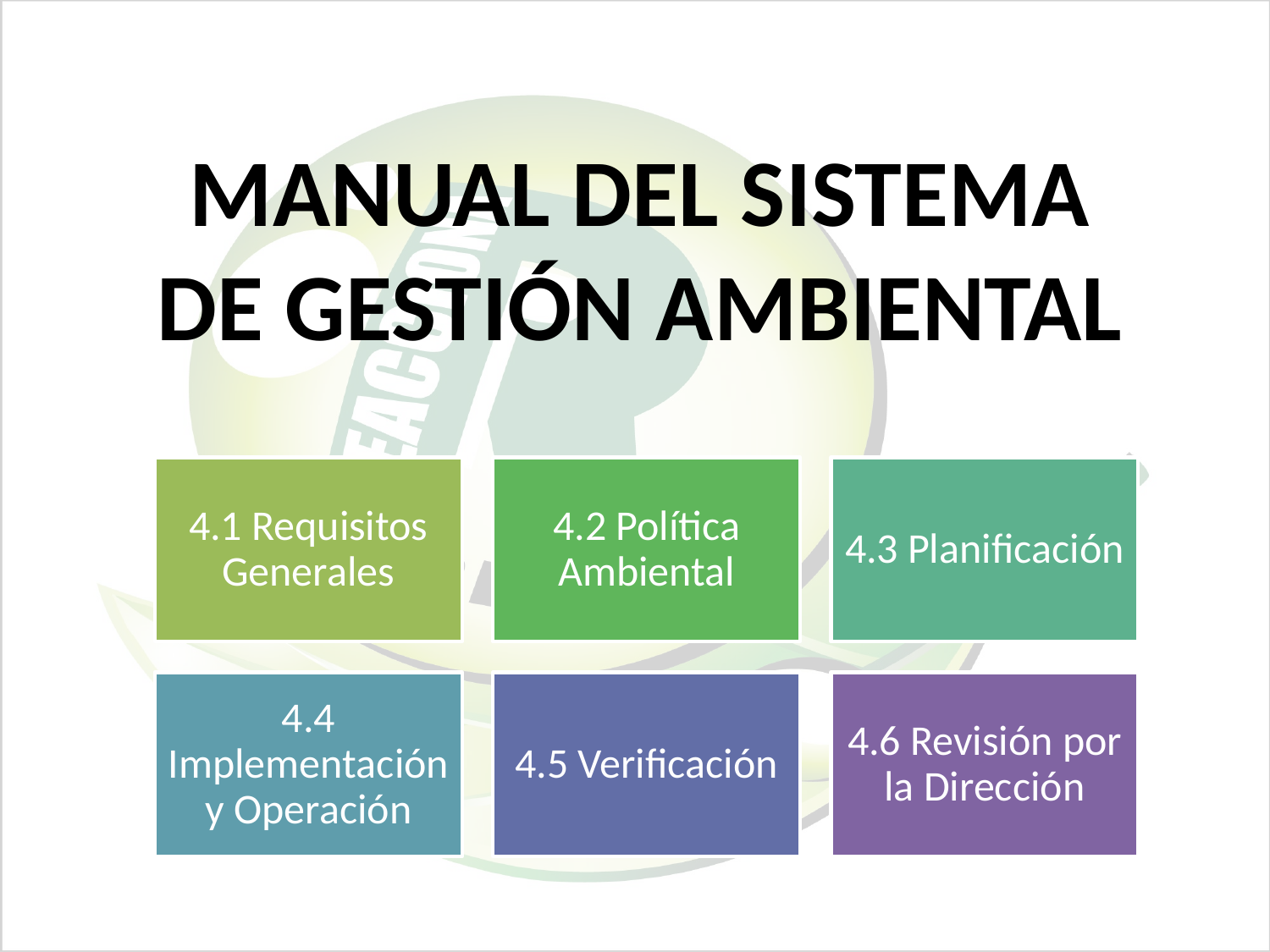

# MANUAL DEL SISTEMA DE GESTIÓN AMBIENTAL
4.1 Requisitos Generales
4.2 Política Ambiental
4.3 Planificación
4.4 Implementación y Operación
4.5 Verificación
4.6 Revisión por la Dirección